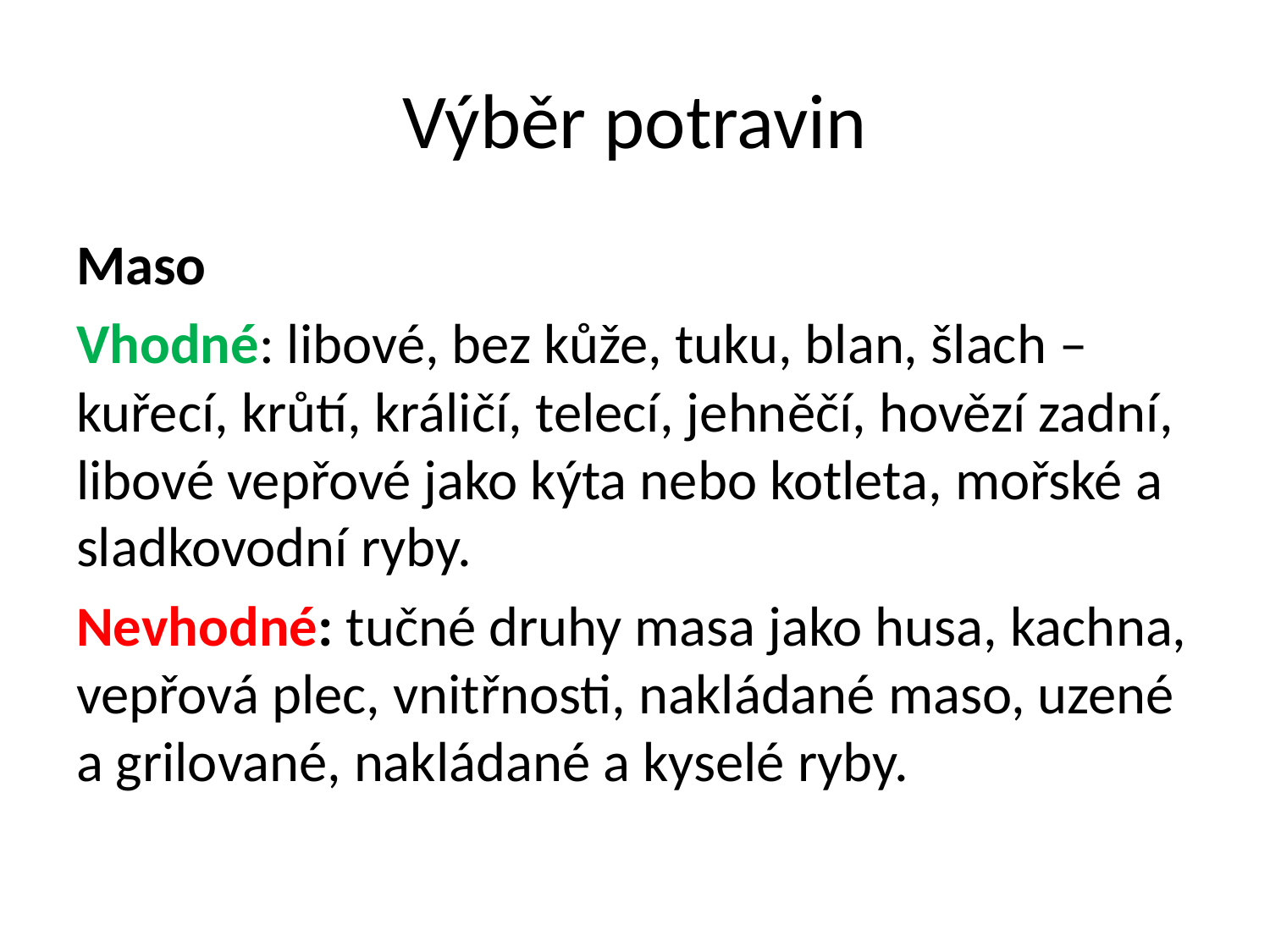

# Výběr potravin
Maso
Vhodné: libové, bez kůže, tuku, blan, šlach – kuřecí, krůtí, králičí, telecí, jehněčí, hovězí zadní, libové vepřové jako kýta nebo kotleta, mořské a sladkovodní ryby.
Nevhodné: tučné druhy masa jako husa, kachna, vepřová plec, vnitřnosti, nakládané maso, uzené a grilované, nakládané a kyselé ryby.